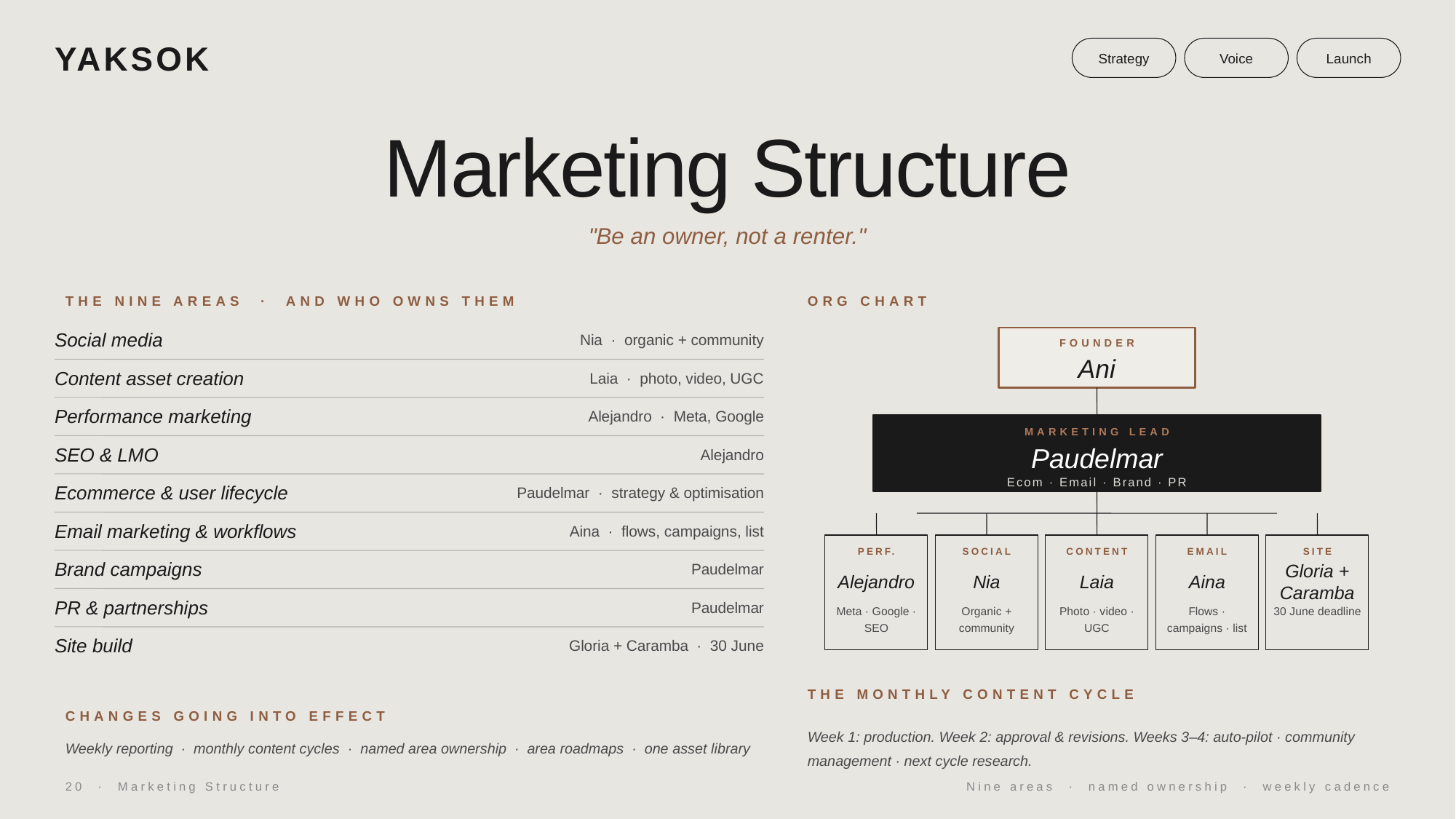

YAKSOK

Strategy

Voice

Launch
Marketing Structure
"Be an owner, not a renter."
THE NINE AREAS  ·  AND WHO OWNS THEM
ORG CHART
Social media
Nia  ·  organic + community

FOUNDER
Ani

Content asset creation
Laia  ·  photo, video, UGC

Performance marketing
Alejandro  ·  Meta, Google

MARKETING LEAD

SEO & LMO
Alejandro
Paudelmar
Ecom · Email · Brand · PR

Ecommerce & user lifecycle
Paudelmar  ·  strategy & optimisation

Email marketing & workflows
Aina  ·  flows, campaigns, list

PERF.
SOCIAL
CONTENT
EMAIL
SITE

Brand campaigns
Paudelmar
Alejandro
Nia
Laia
Aina
Gloria + Caramba

PR & partnerships
Paudelmar
Meta · Google · SEO
Organic + community
Photo · video · UGC
Flows · campaigns · list
30 June deadline

Site build
Gloria + Caramba  ·  30 June
THE MONTHLY CONTENT CYCLE
CHANGES GOING INTO EFFECT
Week 1: production. Week 2: approval & revisions. Weeks 3–4: auto-pilot · community management · next cycle research.
Weekly reporting  ·  monthly content cycles  ·  named area ownership  ·  area roadmaps  ·  one asset library
20  ·  Marketing Structure
Nine areas  ·  named ownership  ·  weekly cadence